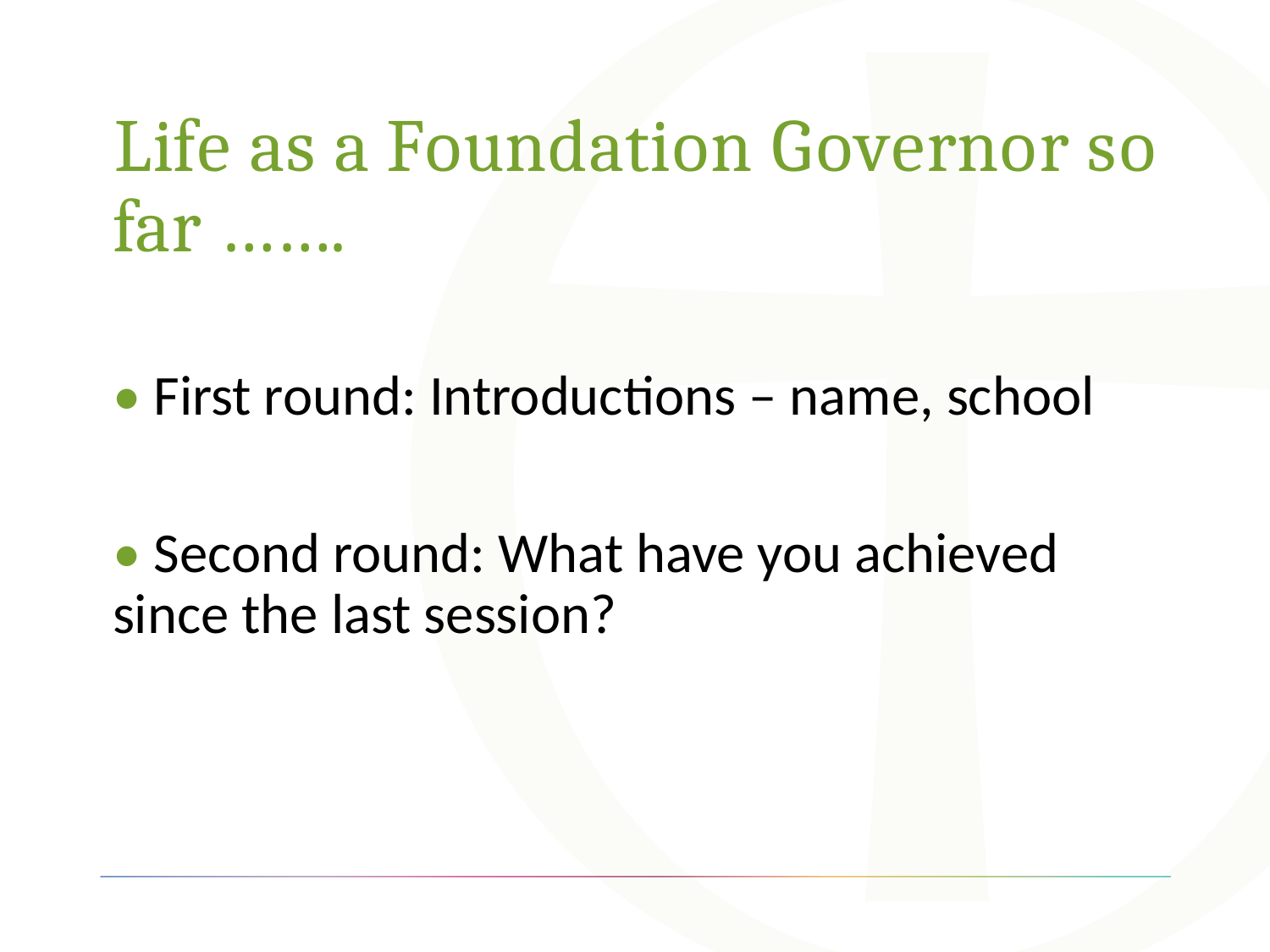

# Life as a Foundation Governor so far …….

• First round: Introductions – name, school

• Second round: What have you achieved since the last session?